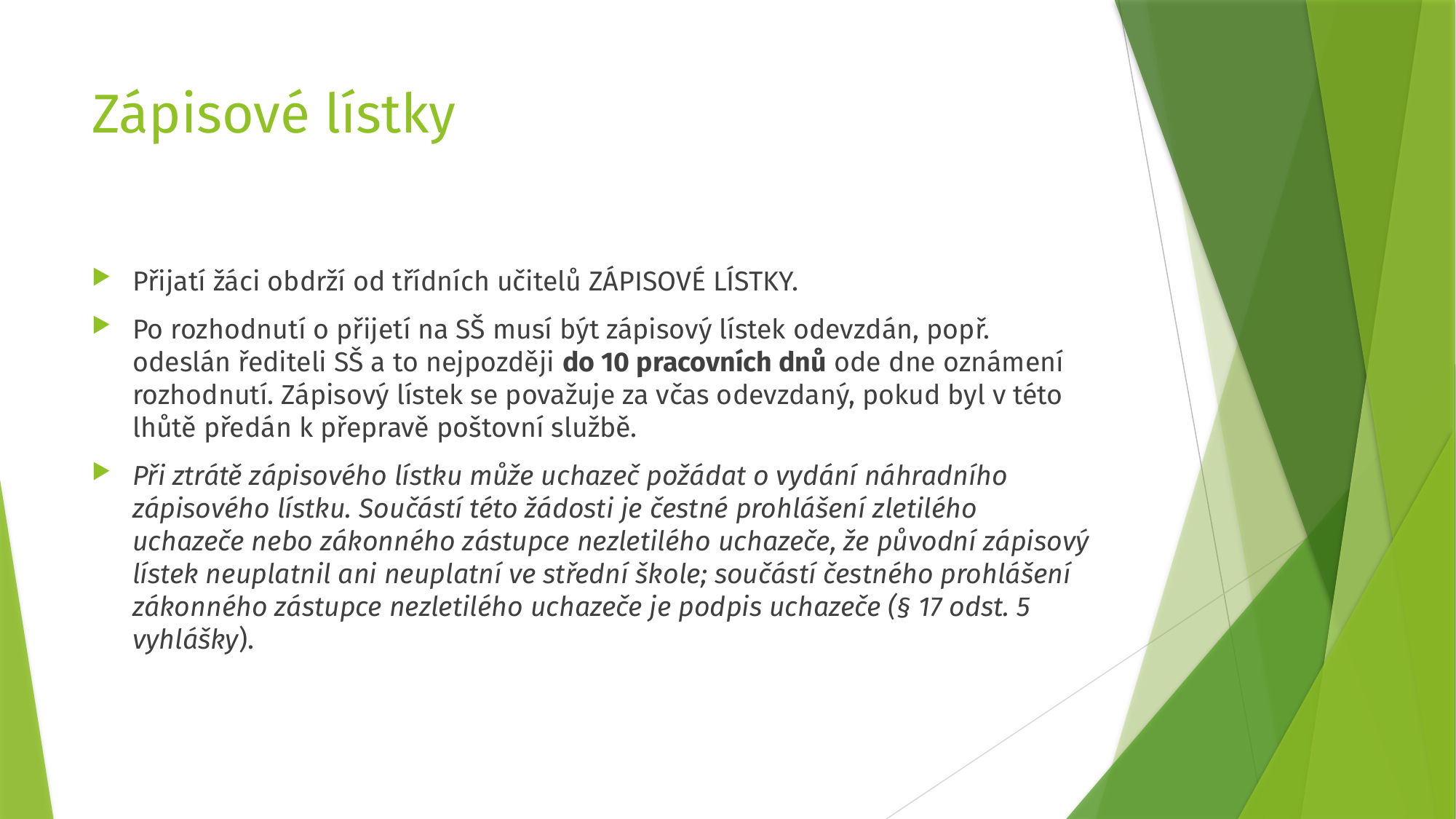

# Zápisové lístky
Přijatí žáci obdrží od třídních učitelů ZÁPISOVÉ LÍSTKY.
Po rozhodnutí o přijetí na SŠ musí být zápisový lístek odevzdán, popř. odeslán řediteli SŠ a to nejpozději do 10 pracovních dnů ode dne oznámení rozhodnutí. Zápisový lístek se považuje za včas odevzdaný, pokud byl v této lhůtě předán k přepravě poštovní službě.
Při ztrátě zápisového lístku může uchazeč požádat o vydání náhradního zápisového lístku. Součástí této žádosti je čestné prohlášení zletilého uchazeče nebo zákonného zástupce nezletilého uchazeče, že původní zápisový lístek neuplatnil ani neuplatní ve střední škole; součástí čestného prohlášení zákonného zástupce nezletilého uchazeče je podpis uchazeče (§ 17 odst. 5 vyhlášky).